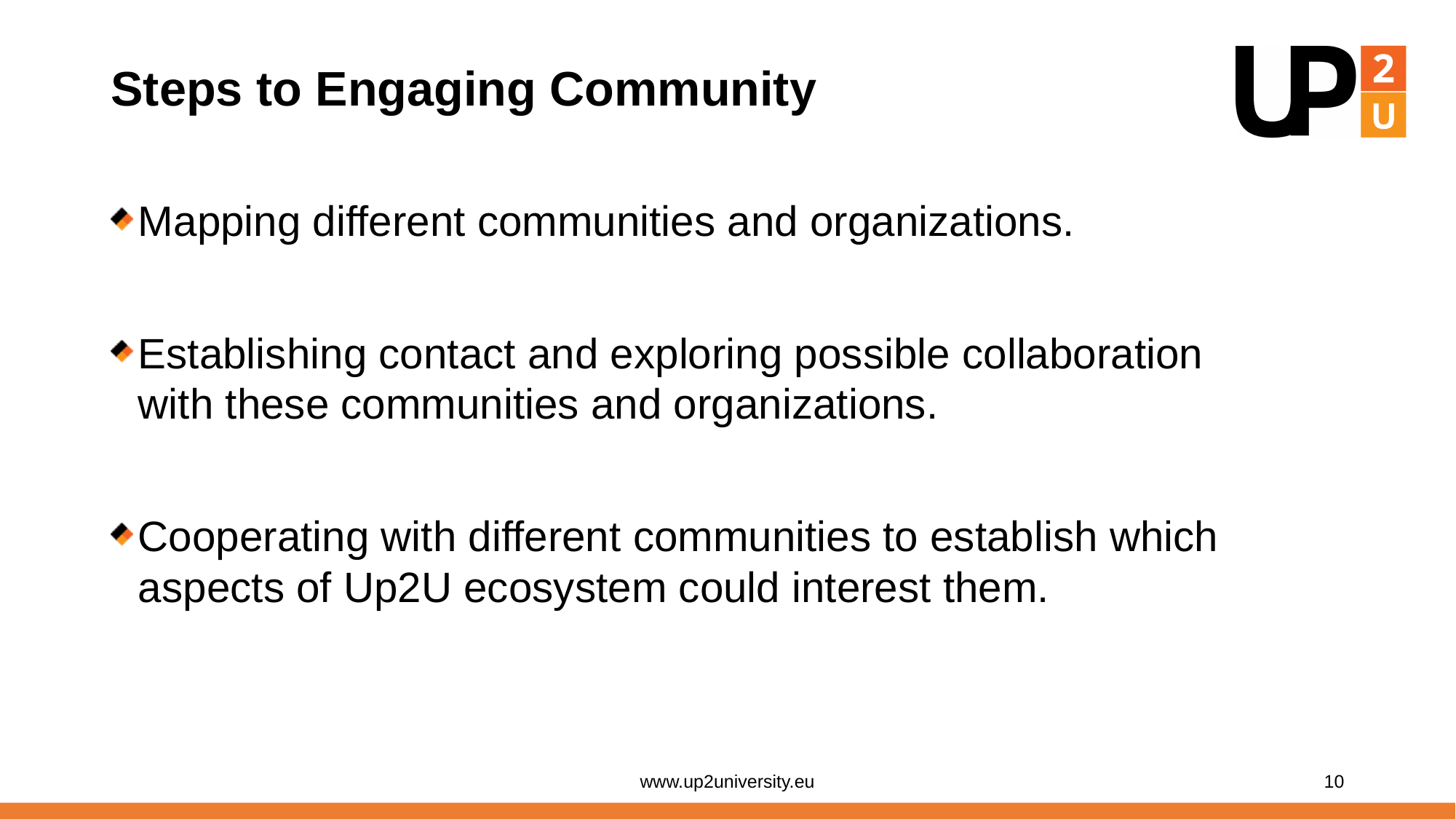

# Steps to Engaging Community
Mapping different communities and organizations.

Establishing contact and exploring possible collaboration with these communities and organizations.

Cooperating with different communities to establish which aspects of Up2U ecosystem could interest them.
www.up2university.eu
10